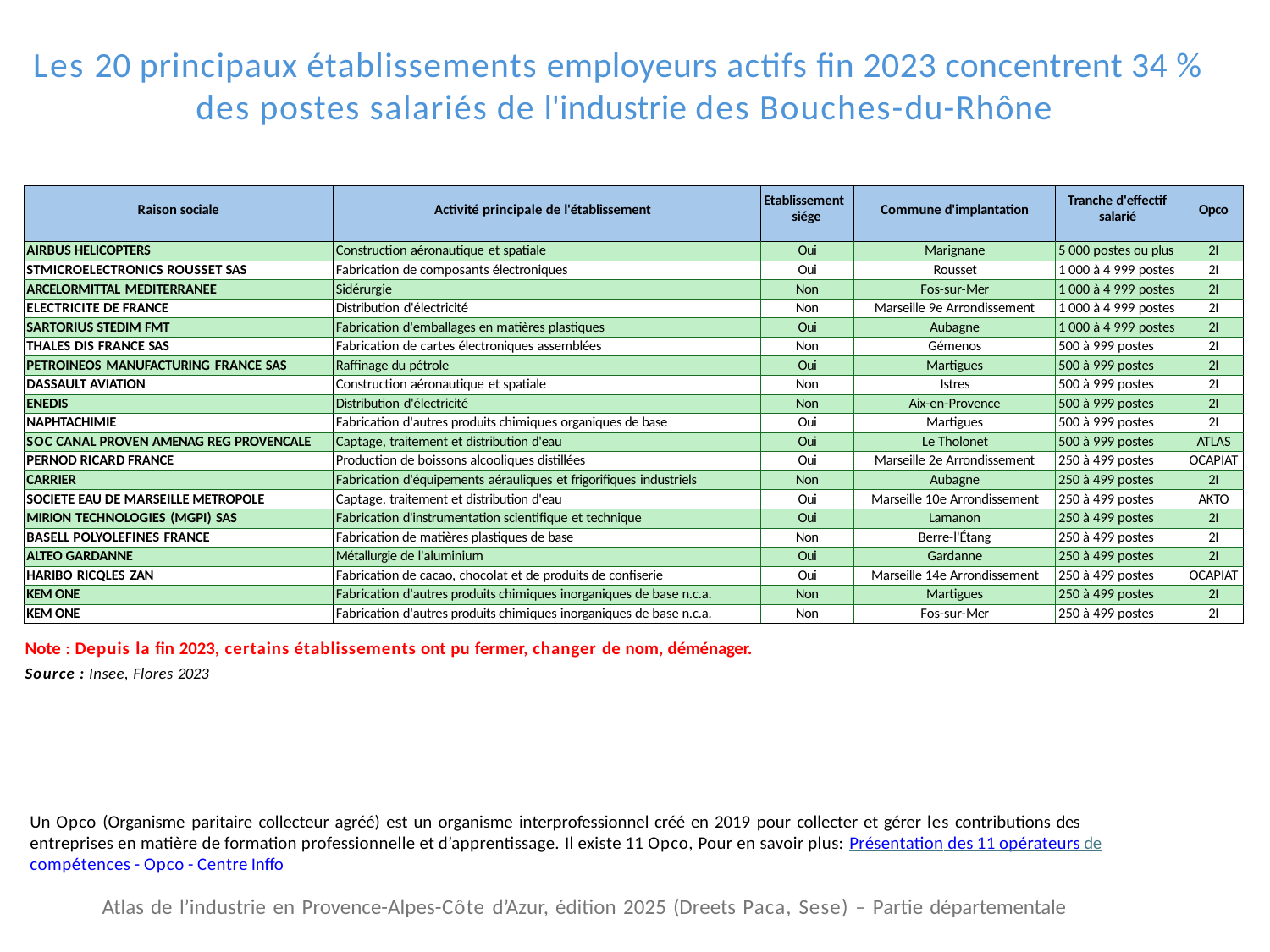

# Les 20 principaux établissements employeurs actifs fin 2023 concentrent 34 % des postes salariés de l'industrie des Bouches-du-Rhône
| Raison sociale | Activité principale de l'établissement | Etablissement siége | Commune d'implantation | Tranche d'effectif salarié | Opco |
| --- | --- | --- | --- | --- | --- |
| AIRBUS HELICOPTERS | Construction aéronautique et spatiale | Oui | Marignane | 5 000 postes ou plus | 2I |
| STMICROELECTRONICS ROUSSET SAS | Fabrication de composants électroniques | Oui | Rousset | 1 000 à 4 999 postes | 2I |
| ARCELORMITTAL MEDITERRANEE | Sidérurgie | Non | Fos-sur-Mer | 1 000 à 4 999 postes | 2I |
| ELECTRICITE DE FRANCE | Distribution d'électricité | Non | Marseille 9e Arrondissement | 1 000 à 4 999 postes | 2I |
| SARTORIUS STEDIM FMT | Fabrication d'emballages en matières plastiques | Oui | Aubagne | 1 000 à 4 999 postes | 2I |
| THALES DIS FRANCE SAS | Fabrication de cartes électroniques assemblées | Non | Gémenos | 500 à 999 postes | 2I |
| PETROINEOS MANUFACTURING FRANCE SAS | Raffinage du pétrole | Oui | Martigues | 500 à 999 postes | 2I |
| DASSAULT AVIATION | Construction aéronautique et spatiale | Non | Istres | 500 à 999 postes | 2I |
| ENEDIS | Distribution d'électricité | Non | Aix-en-Provence | 500 à 999 postes | 2I |
| NAPHTACHIMIE | Fabrication d'autres produits chimiques organiques de base | Oui | Martigues | 500 à 999 postes | 2I |
| SOC CANAL PROVEN AMENAG REG PROVENCALE | Captage, traitement et distribution d'eau | Oui | Le Tholonet | 500 à 999 postes | ATLAS |
| PERNOD RICARD FRANCE | Production de boissons alcooliques distillées | Oui | Marseille 2e Arrondissement | 250 à 499 postes | OCAPIAT |
| CARRIER | Fabrication d'équipements aérauliques et frigorifiques industriels | Non | Aubagne | 250 à 499 postes | 2I |
| SOCIETE EAU DE MARSEILLE METROPOLE | Captage, traitement et distribution d'eau | Oui | Marseille 10e Arrondissement | 250 à 499 postes | AKTO |
| MIRION TECHNOLOGIES (MGPI) SAS | Fabrication d'instrumentation scientifique et technique | Oui | Lamanon | 250 à 499 postes | 2I |
| BASELL POLYOLEFINES FRANCE | Fabrication de matières plastiques de base | Non | Berre-l'Étang | 250 à 499 postes | 2I |
| ALTEO GARDANNE | Métallurgie de l'aluminium | Oui | Gardanne | 250 à 499 postes | 2I |
| HARIBO RICQLES ZAN | Fabrication de cacao, chocolat et de produits de confiserie | Oui | Marseille 14e Arrondissement | 250 à 499 postes | OCAPIAT |
| KEM ONE | Fabrication d'autres produits chimiques inorganiques de base n.c.a. | Non | Martigues | 250 à 499 postes | 2I |
| KEM ONE | Fabrication d'autres produits chimiques inorganiques de base n.c.a. | Non | Fos-sur-Mer | 250 à 499 postes | 2I |
Note : Depuis la fin 2023, certains établissements ont pu fermer, changer de nom, déménager.
Source : Insee, Flores 2023
Un Opco (Organisme paritaire collecteur agréé) est un organisme interprofessionnel créé en 2019 pour collecter et gérer les contributions des entreprises en matière de formation professionnelle et d’apprentissage. Il existe 11 Opco, Pour en savoir plus: Présentation des 11 opérateurs de compétences - Opco - Centre Inffo
Atlas de l’industrie en Provence-Alpes-Côte d’Azur, édition 2025 (Dreets Paca, Sese) – Partie départementale